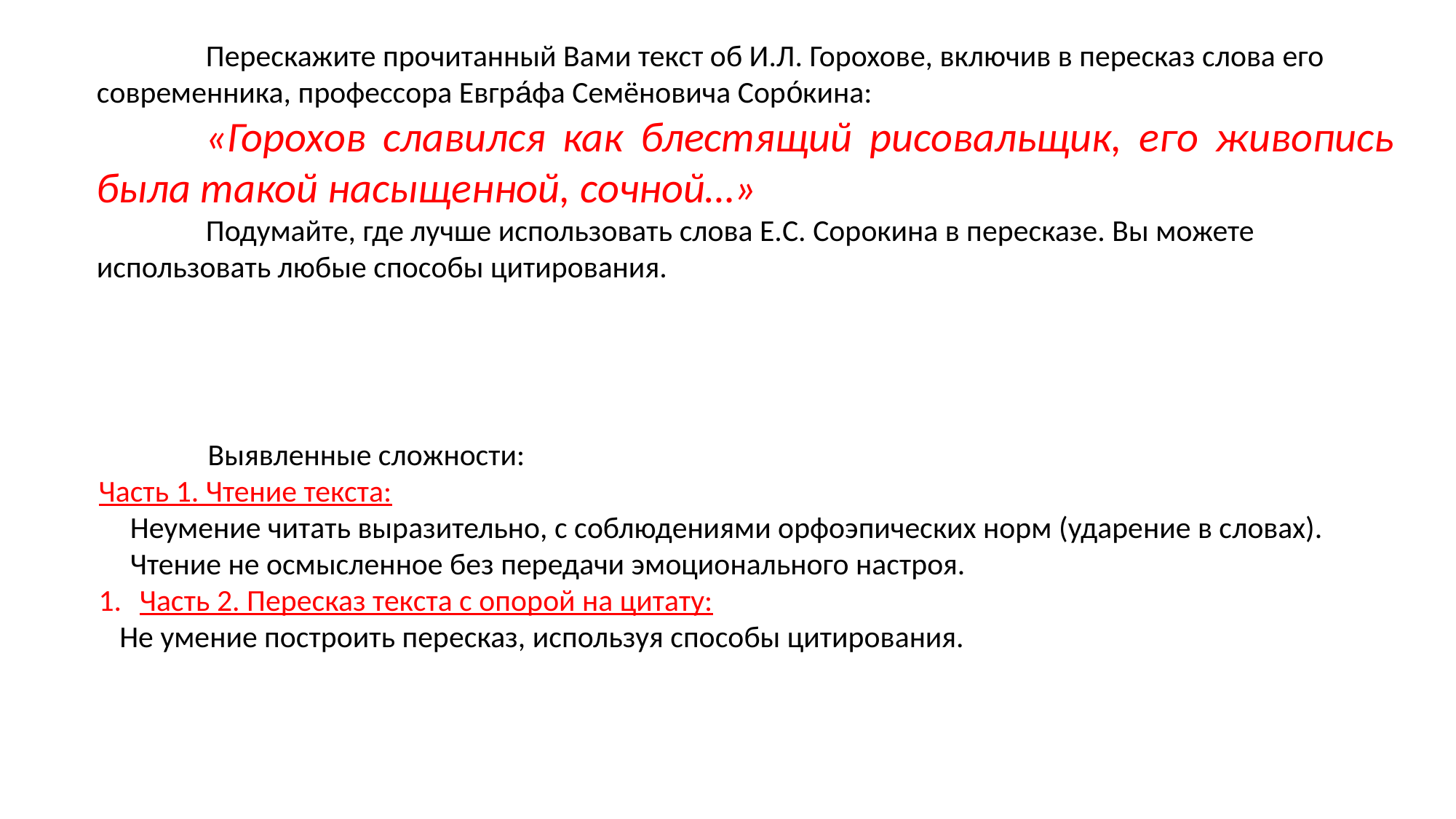

Перескажите прочитанный Вами текст об И.Л. Горохове, включив в пересказ слова его современника, профессора Евгра́фа Семёновича Соро́кина:
	«Горохов славился как блестящий рисовальщик, его живопись была такой насыщенной, сочной…»
	Подумайте, где лучше использовать слова Е.С. Сорокина в пересказе. Вы можете использовать любые способы цитирования.
	Выявленные сложности:
Часть 1. Чтение текста:
Неумение читать выразительно, с соблюдениями орфоэпических норм (ударение в словах). Чтение не осмысленное без передачи эмоционального настроя.
Часть 2. Пересказ текста с опорой на цитату:
Не умение построить пересказ, используя способы цитирования.